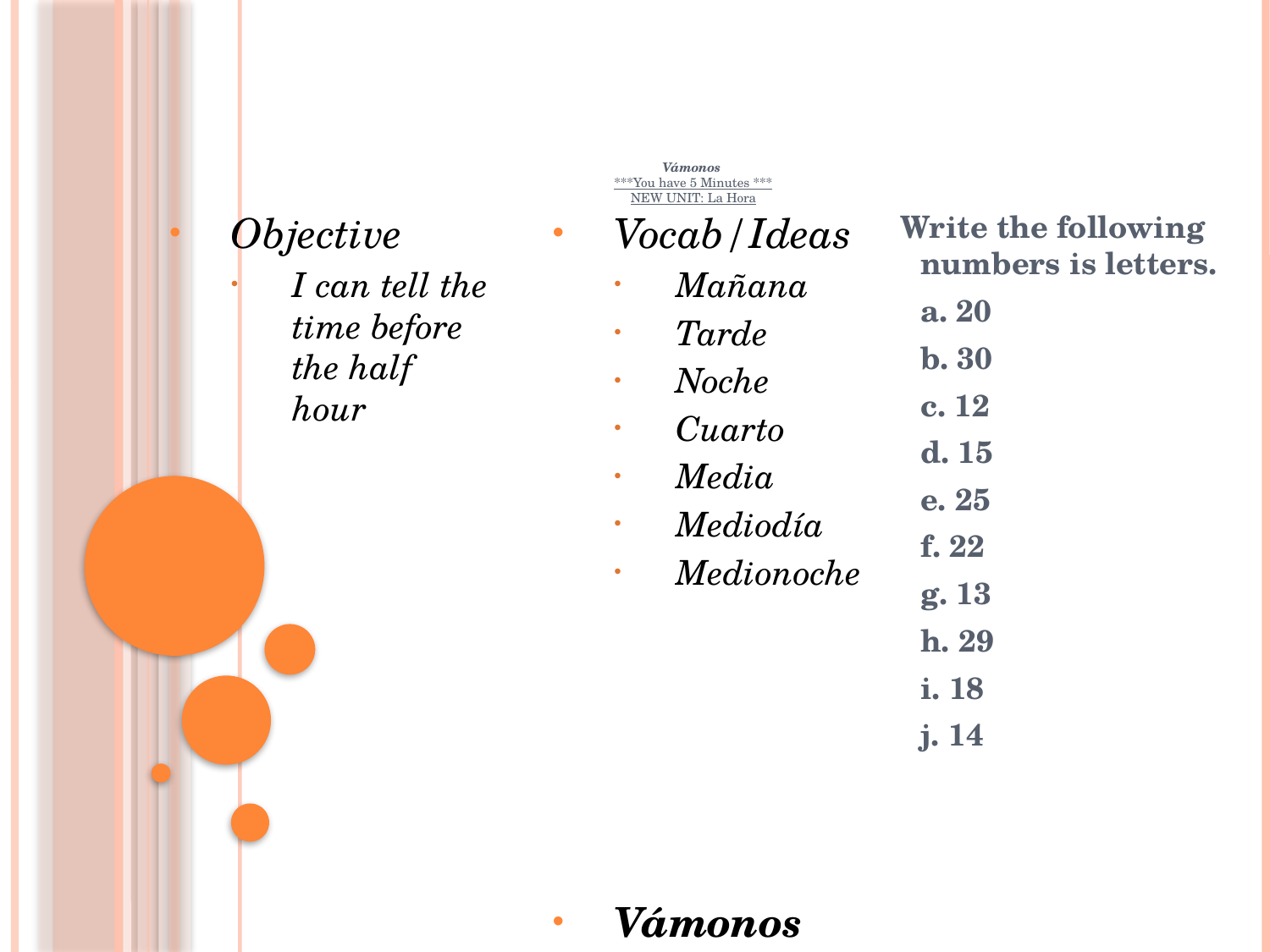

# Vámonos ***You have 5 Minutes *** NEW UNIT: La Hora
Objective
I can tell the time before the half hour

Vocab/Ideas
Mañana
Tarde
Noche
Cuarto
Media
Mediodía
Medionoche

Vámonos
   Write the following numbers is letters.
	a. 20
	b. 30
	c. 12
	d. 15
	e. 25
	f. 22
	g. 13
	h. 29
	i. 18
	j. 14